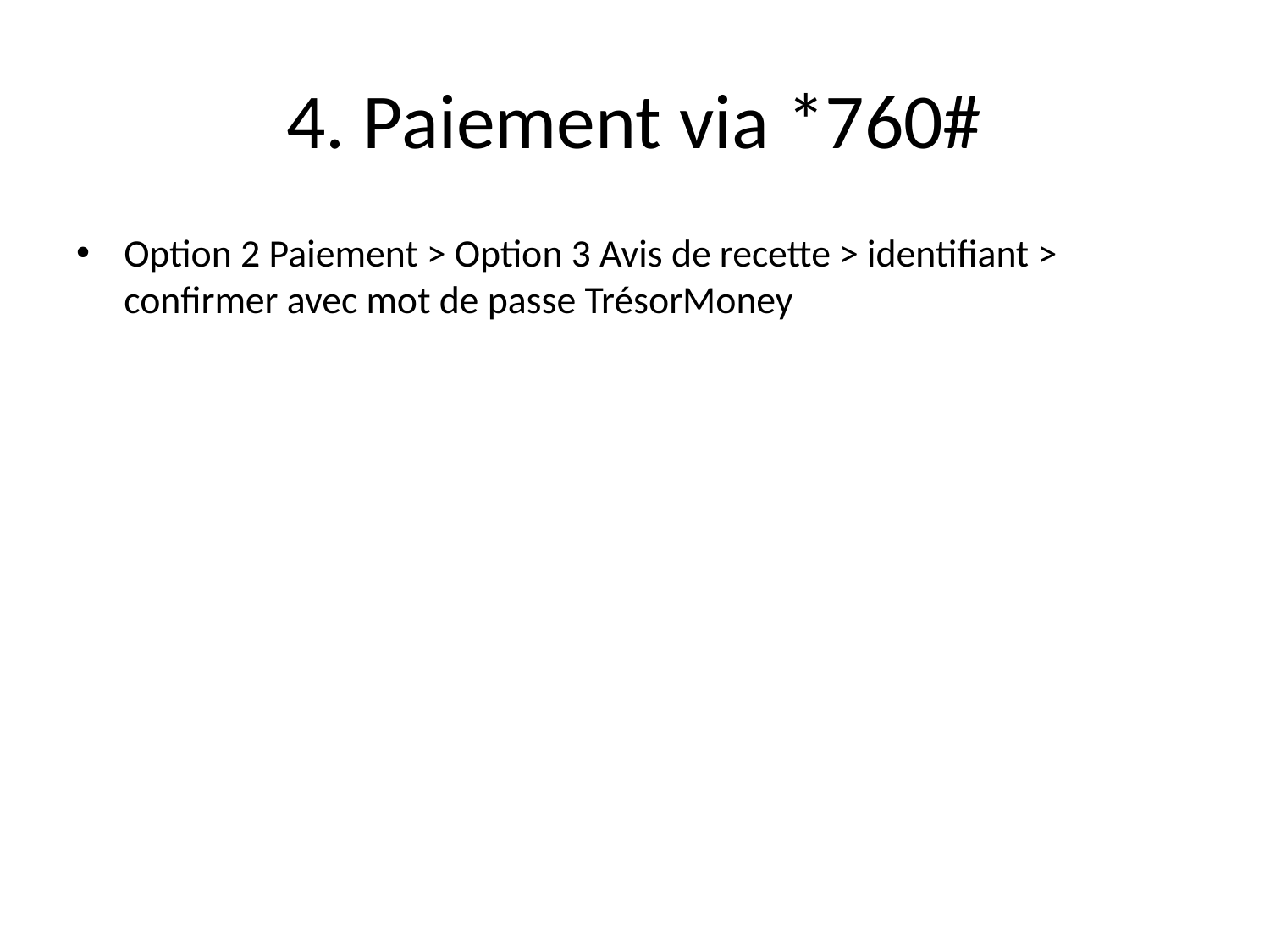

# 4. Paiement via *760#
Option 2 Paiement > Option 3 Avis de recette > identifiant > confirmer avec mot de passe TrésorMoney